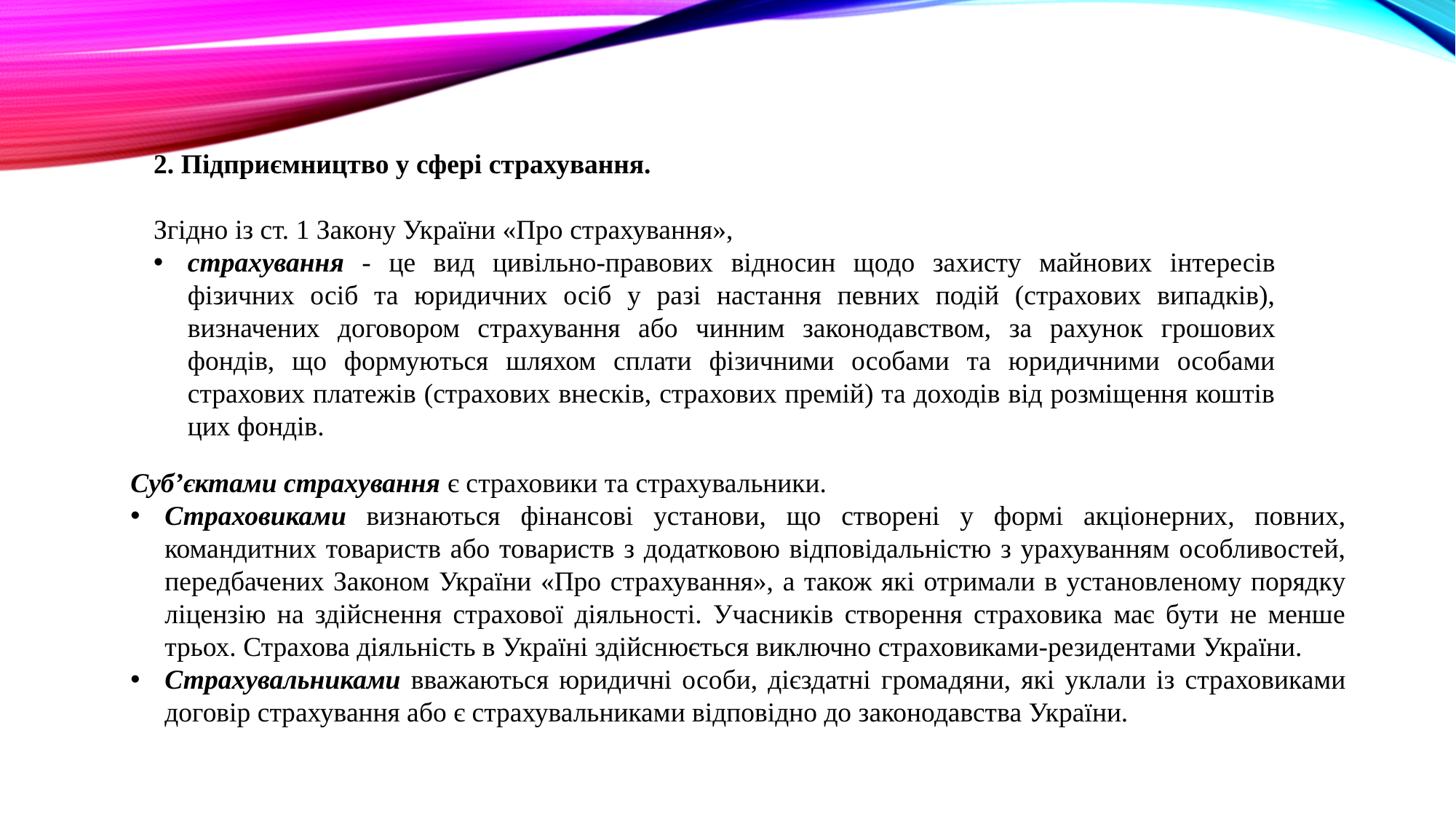

2. Підприємництво у сфері страхування.

Згідно із ст. 1 Закону України «Про страхування»,
страхування - це вид цивільно-правових відносин щодо захисту майнових інтересів фізичних осіб та юридичних осіб у разі настання певних подій (страхових випадків), визначених договором страхування або чинним законодавством, за рахунок грошових фондів, що формуються шляхом сплати фізичними особами та юридичними особами страхових платежів (страхових внесків, страхових премій) та доходів від розміщення коштів цих фондів.
Суб’єктами страхування є страховики та страхувальники.
Страховиками визнаються фінансові установи, що створені у формі акціонерних, повних, командитних товариств або товариств з додатковою відповідальністю з урахуванням особливостей, передбачених Законом України «Про страхування», а також які отримали в установленому порядку ліцензію на здійснення страхової діяльності. Учасників створення страховика має бути не менше трьох. Страхова діяльність в Україні здійснюється виключно страховиками-резидентами України.
Страхувальниками вважаються юридичні особи, дієздатні громадяни, які уклали із страховиками договір страхування або є страхувальниками відповідно до законодавства України.